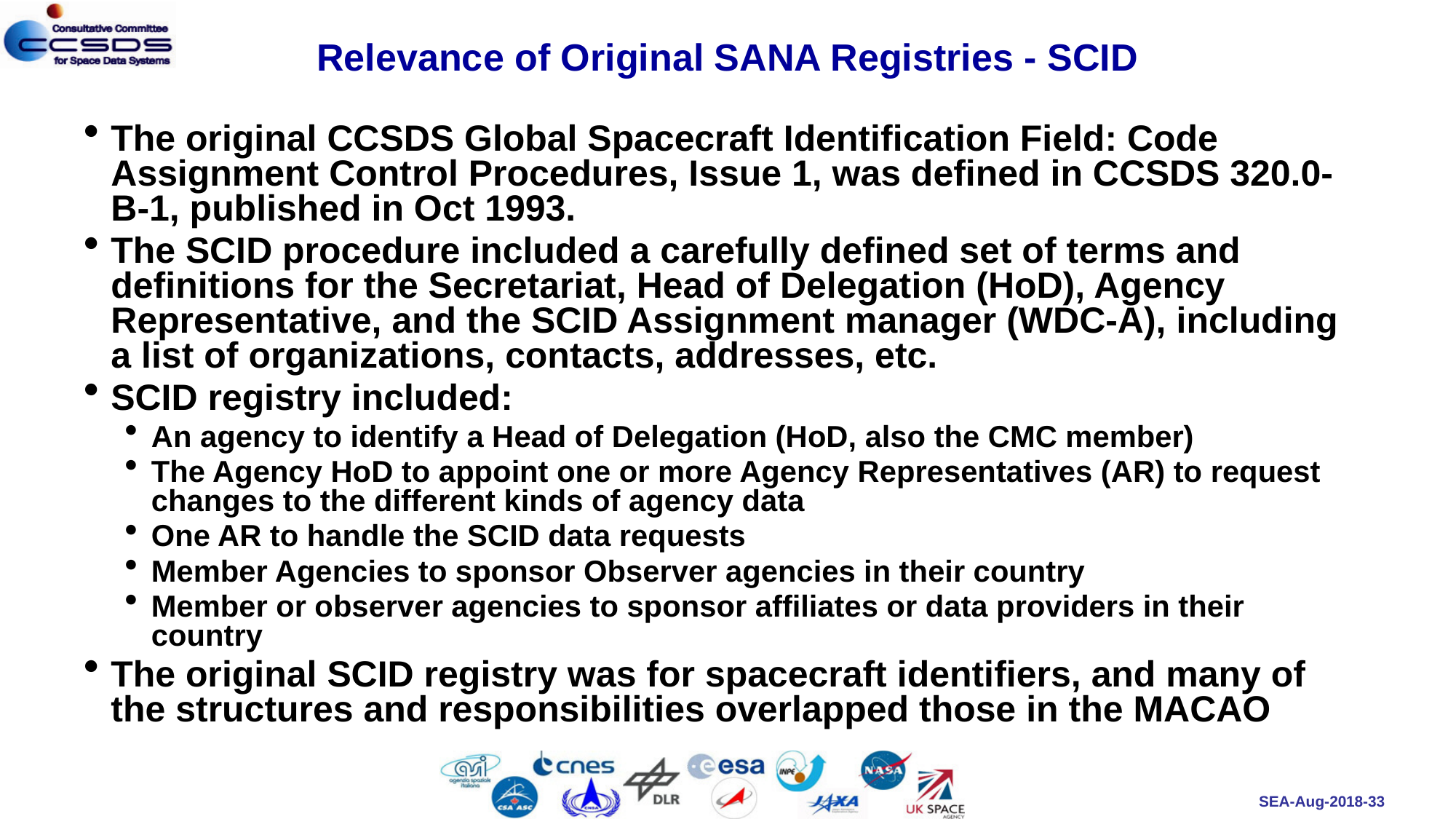

# Relevance of Original SANA Registries - SCID
The original CCSDS Global Spacecraft Identification Field: Code Assignment Control Procedures, Issue 1, was defined in CCSDS 320.0-B-1, published in Oct 1993.
The SCID procedure included a carefully defined set of terms and definitions for the Secretariat, Head of Delegation (HoD), Agency Representative, and the SCID Assignment manager (WDC-A), including a list of organizations, contacts, addresses, etc.
SCID registry included:
An agency to identify a Head of Delegation (HoD, also the CMC member)
The Agency HoD to appoint one or more Agency Representatives (AR) to request changes to the different kinds of agency data
One AR to handle the SCID data requests
Member Agencies to sponsor Observer agencies in their country
Member or observer agencies to sponsor affiliates or data providers in their country
The original SCID registry was for spacecraft identifiers, and many of  the structures and responsibilities overlapped those in the MACAO